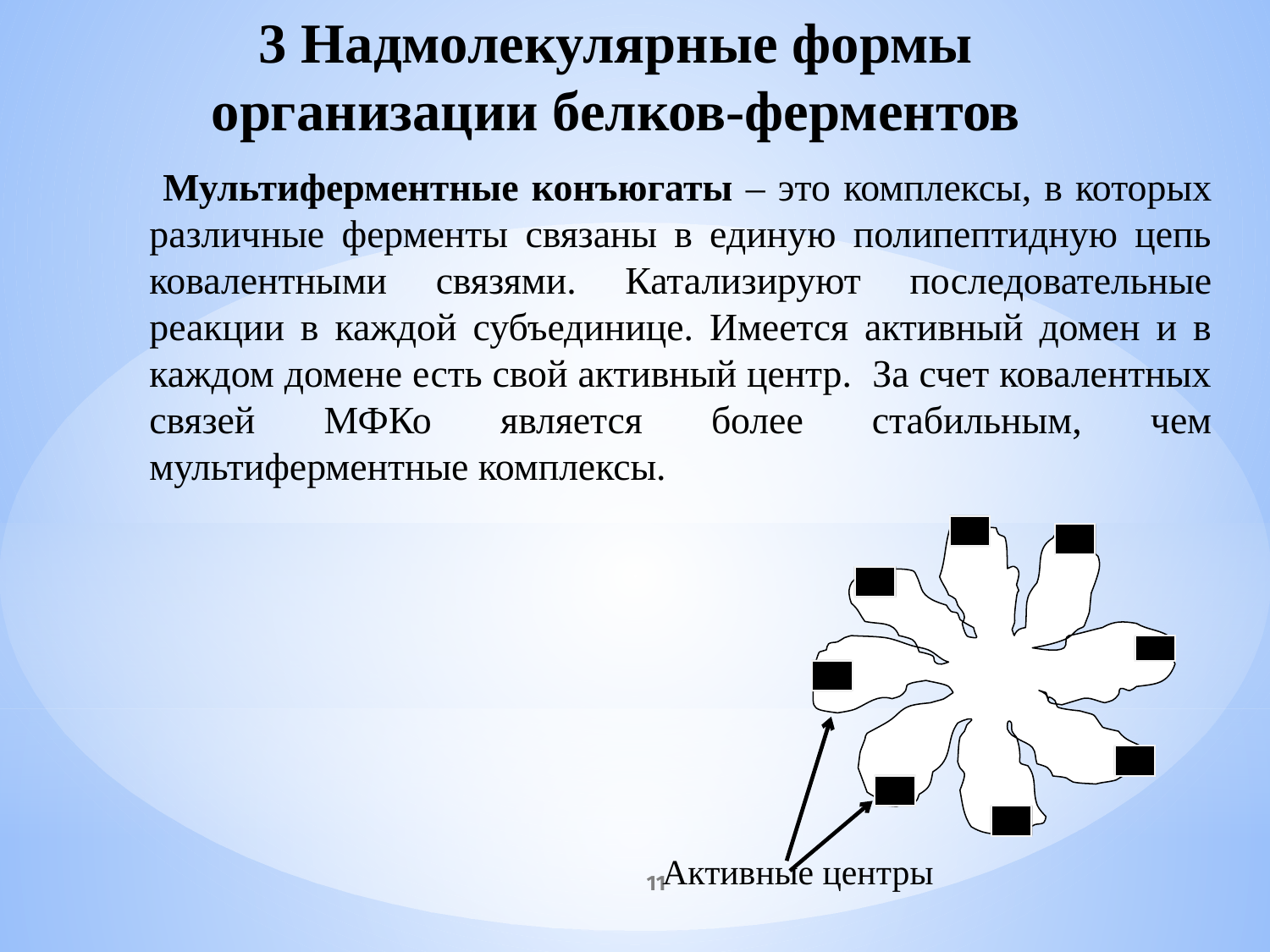

# 3 Надмолекулярные формы организации белков-ферментов
   Мультиферментные конъюгаты – это комплексы, в которых различные ферменты связаны в единую полипептидную цепь ковалентными связями. Катализируют последовательные реакции в каждой субъединице. Имеется активный домен и в каждом домене есть свой активный центр.  За счет ковалентных связей МФКо является более стабильным, чем мультиферментные комплексы.

Активные центры

11